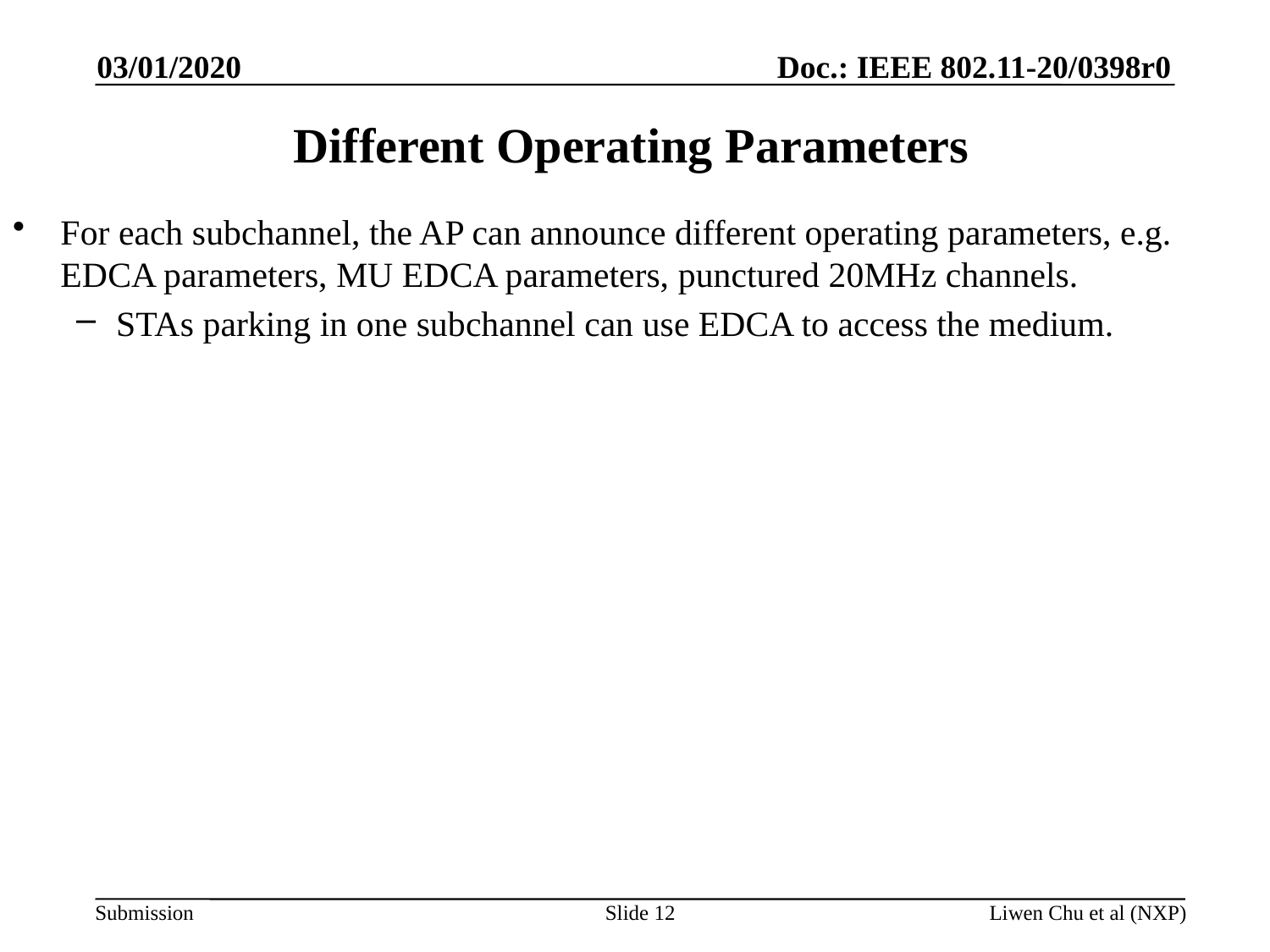

03/01/2020
# Different Operating Parameters
For each subchannel, the AP can announce different operating parameters, e.g. EDCA parameters, MU EDCA parameters, punctured 20MHz channels.
STAs parking in one subchannel can use EDCA to access the medium.
Slide 12
Liwen Chu et al (NXP)